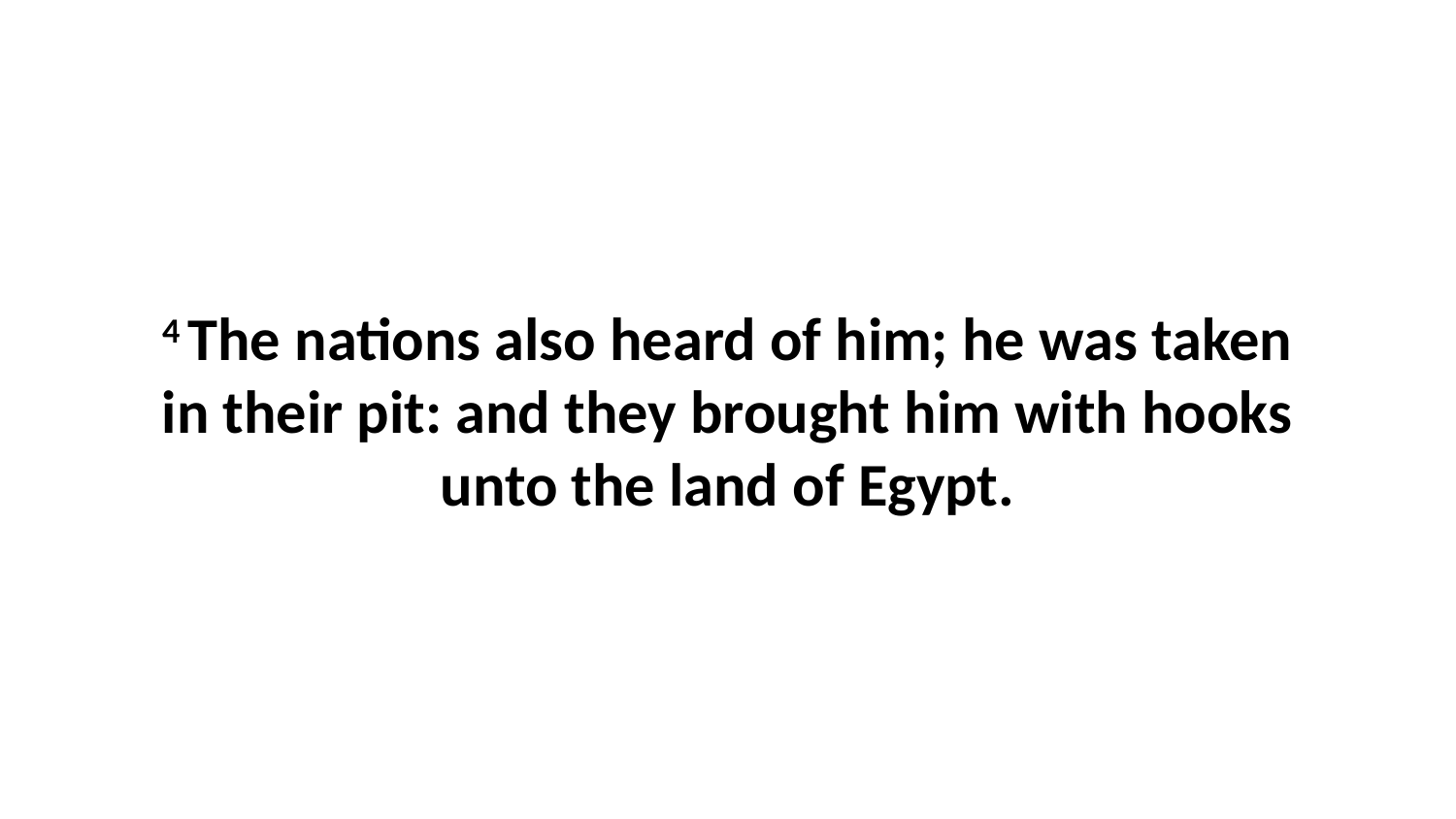

4 The nations also heard of him; he was taken in their pit: and they brought him with hooks unto the land of Egypt.